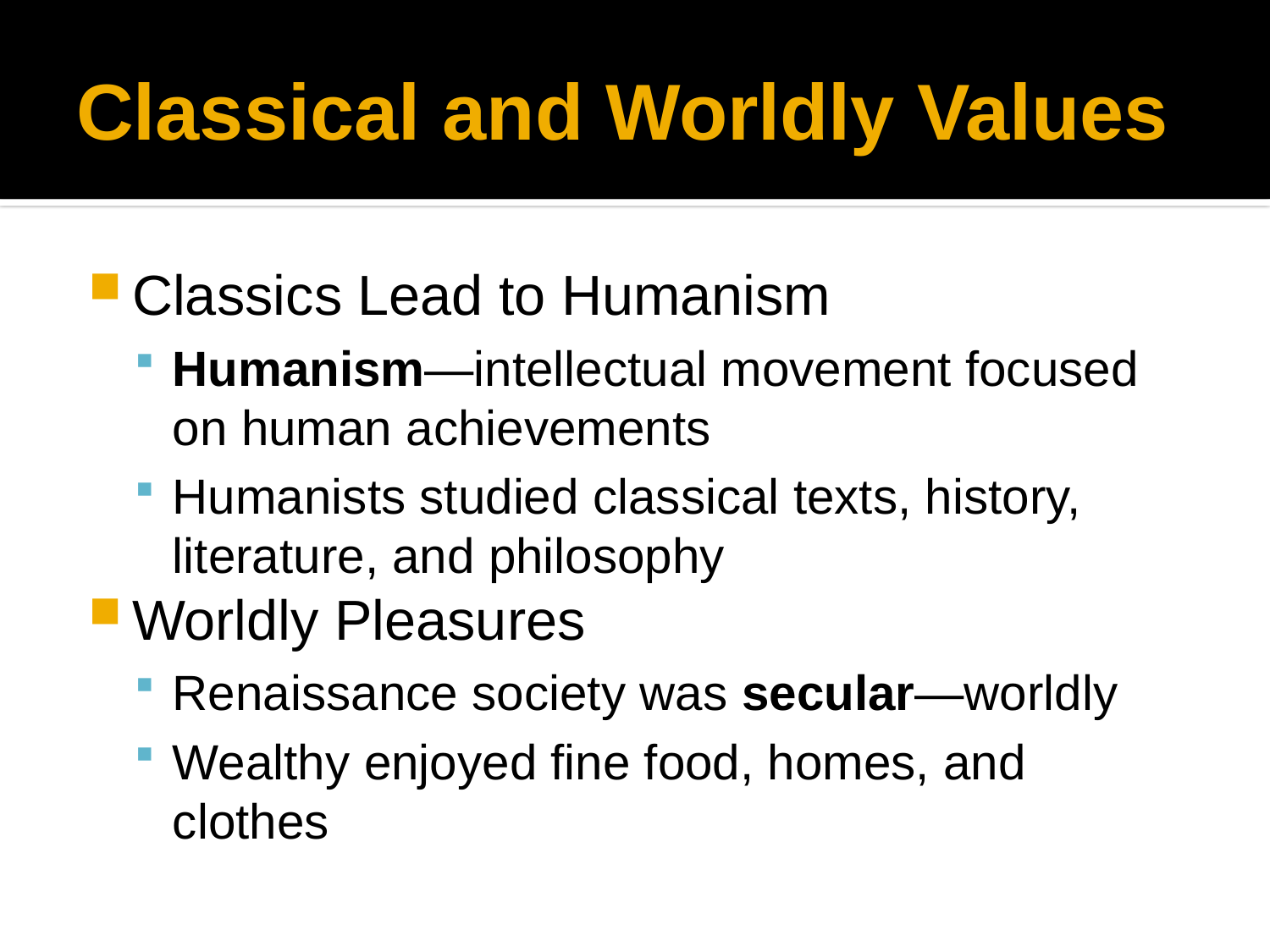

# Classical and Worldly Values
Classics Lead to Humanism
Humanism—intellectual movement focused on human achievements
Humanists studied classical texts, history, literature, and philosophy
Worldly Pleasures
Renaissance society was secular—worldly
Wealthy enjoyed fine food, homes, and clothes